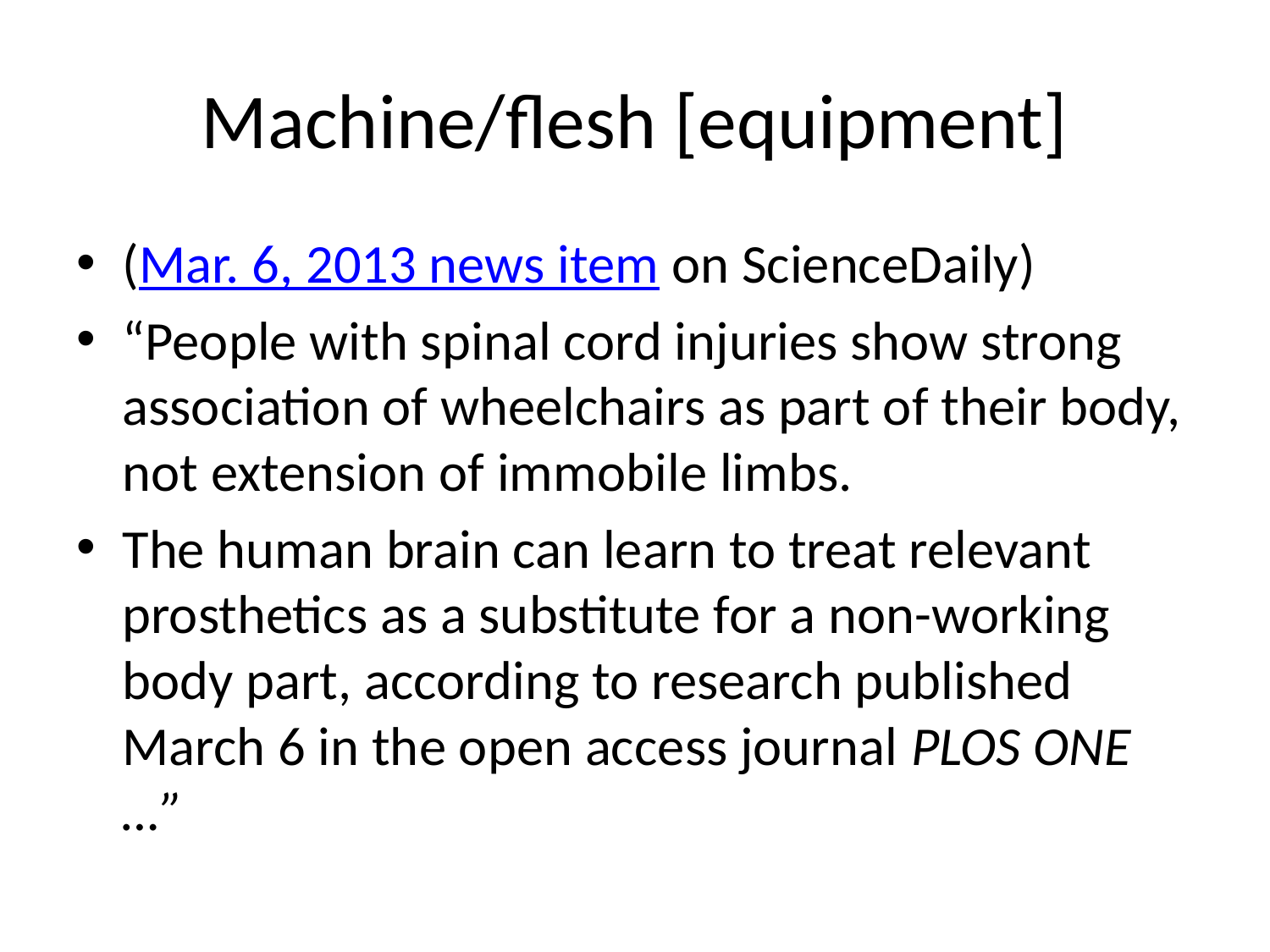

# Machine/flesh [equipment]
(Mar. 6, 2013 news item on ScienceDaily)
“People with spinal cord injuries show strong association of wheelchairs as part of their body, not extension of immobile limbs.
The human brain can learn to treat relevant prosthetics as a substitute for a non-working body part, according to research published March 6 in the open access journal PLOS ONE …”